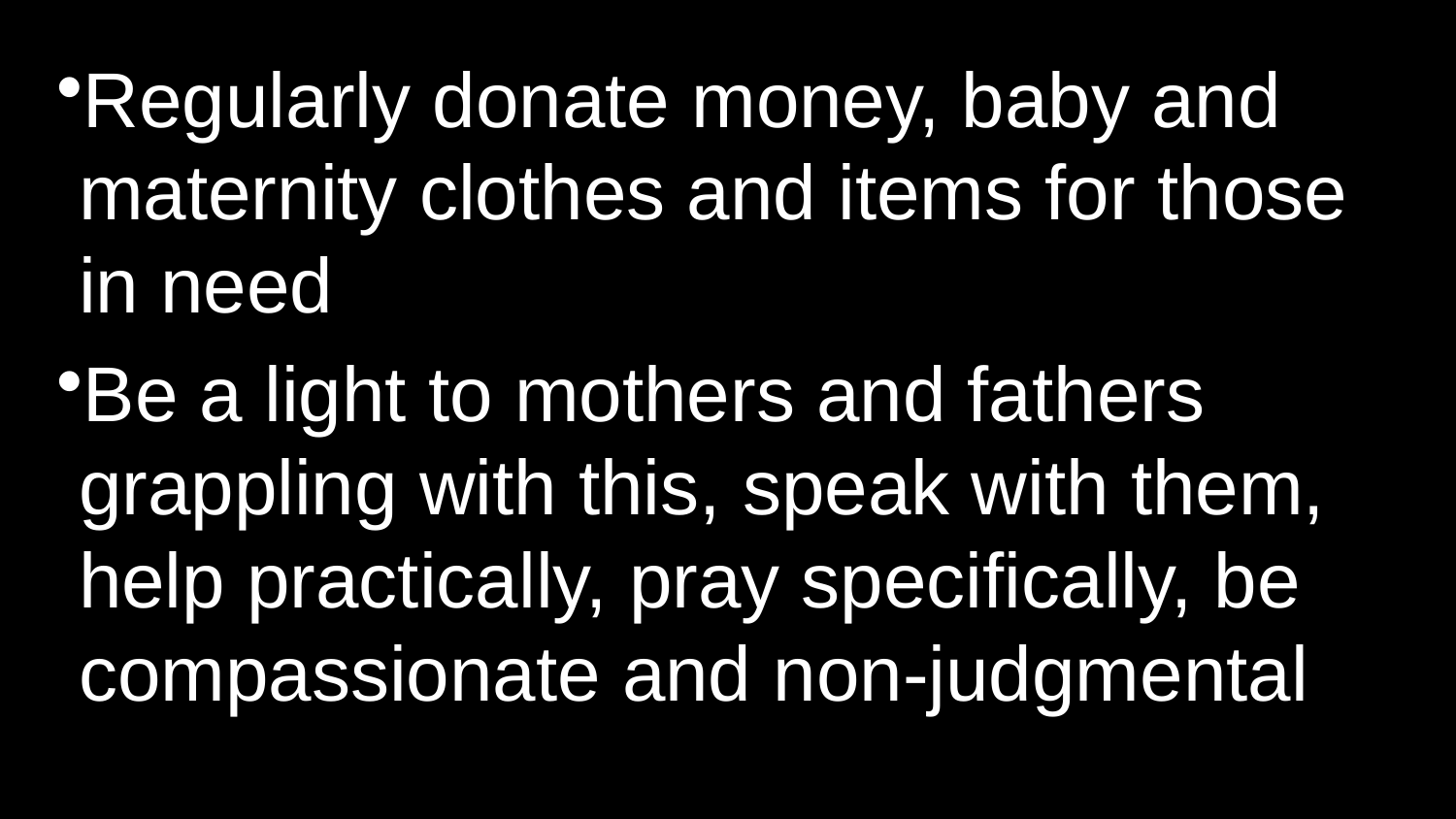

Regularly donate money, baby and maternity clothes and items for those in need
Be a light to mothers and fathers grappling with this, speak with them, help practically, pray specifically, be compassionate and non-judgmental